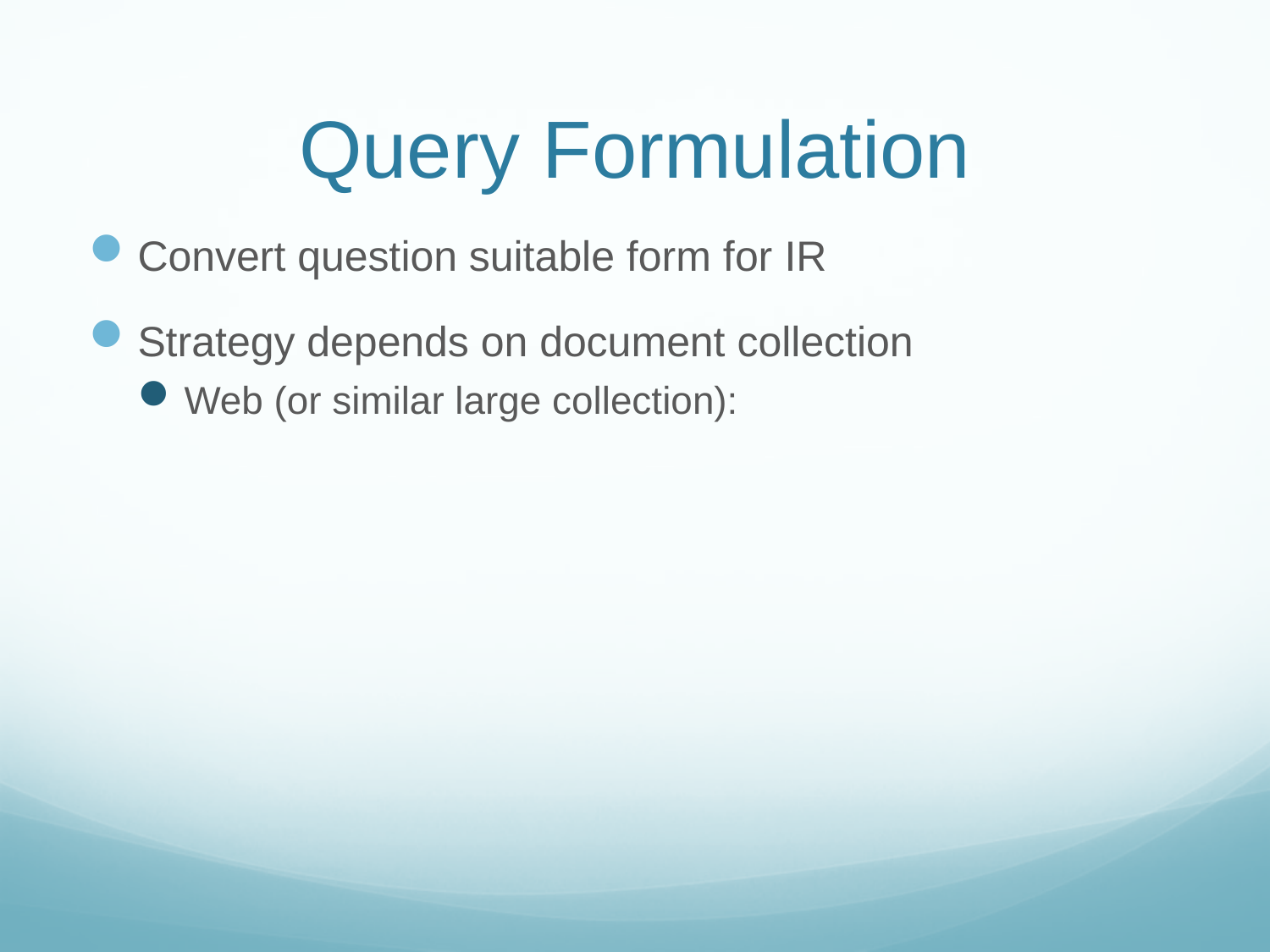

# Query Formulation
Convert question suitable form for IR
Strategy depends on document collection
Web (or similar large collection):